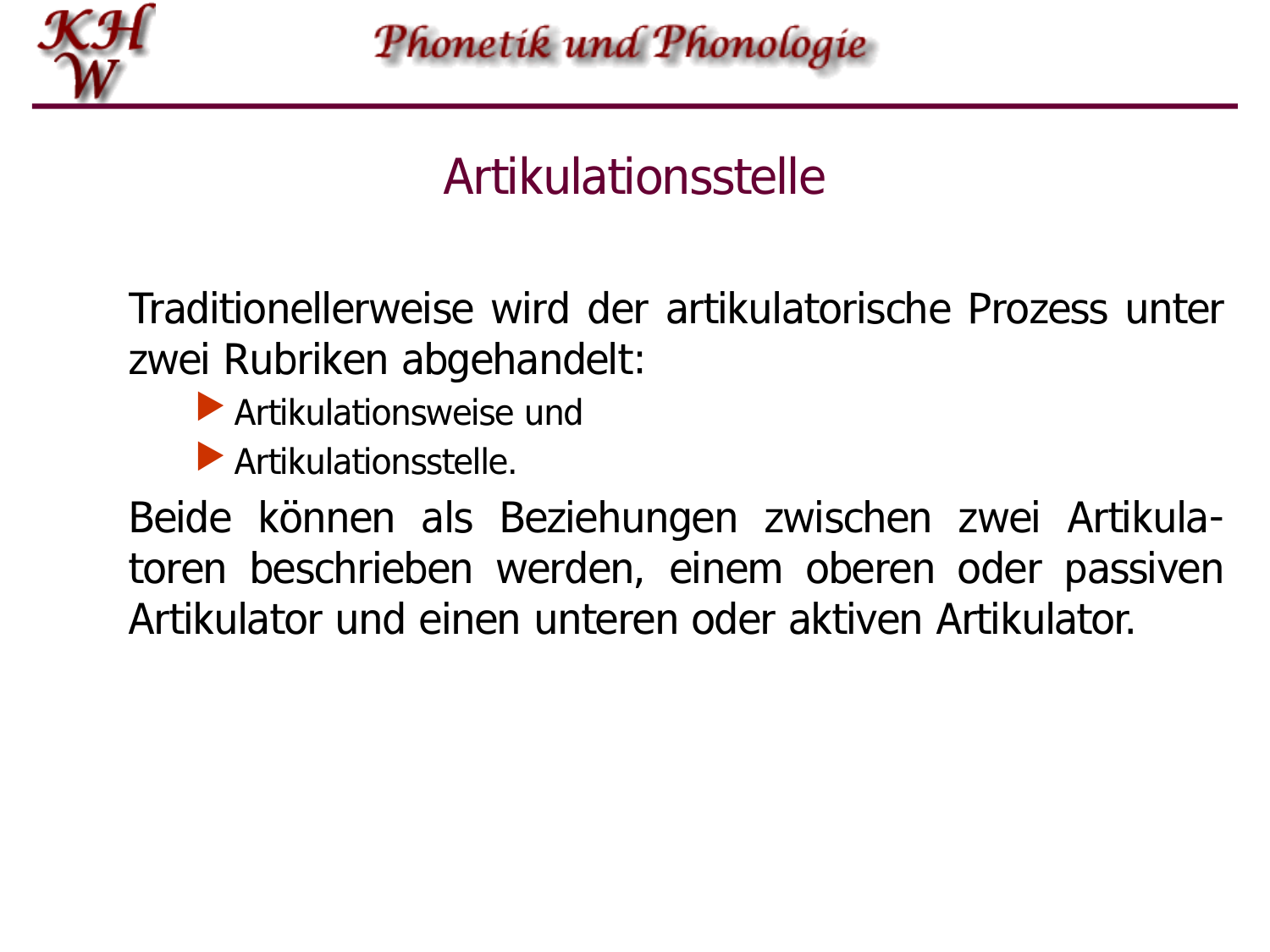

# Artikulationsstelle
Traditionellerweise wird der artikulatorische Prozess unter zwei Rubriken abgehandelt:
Artikulationsweise und
Artikulationsstelle.
Beide können als Beziehungen zwischen zwei Artikula-toren beschrieben werden, einem oberen oder passiven Artikulator und einen unteren oder aktiven Artikulator.